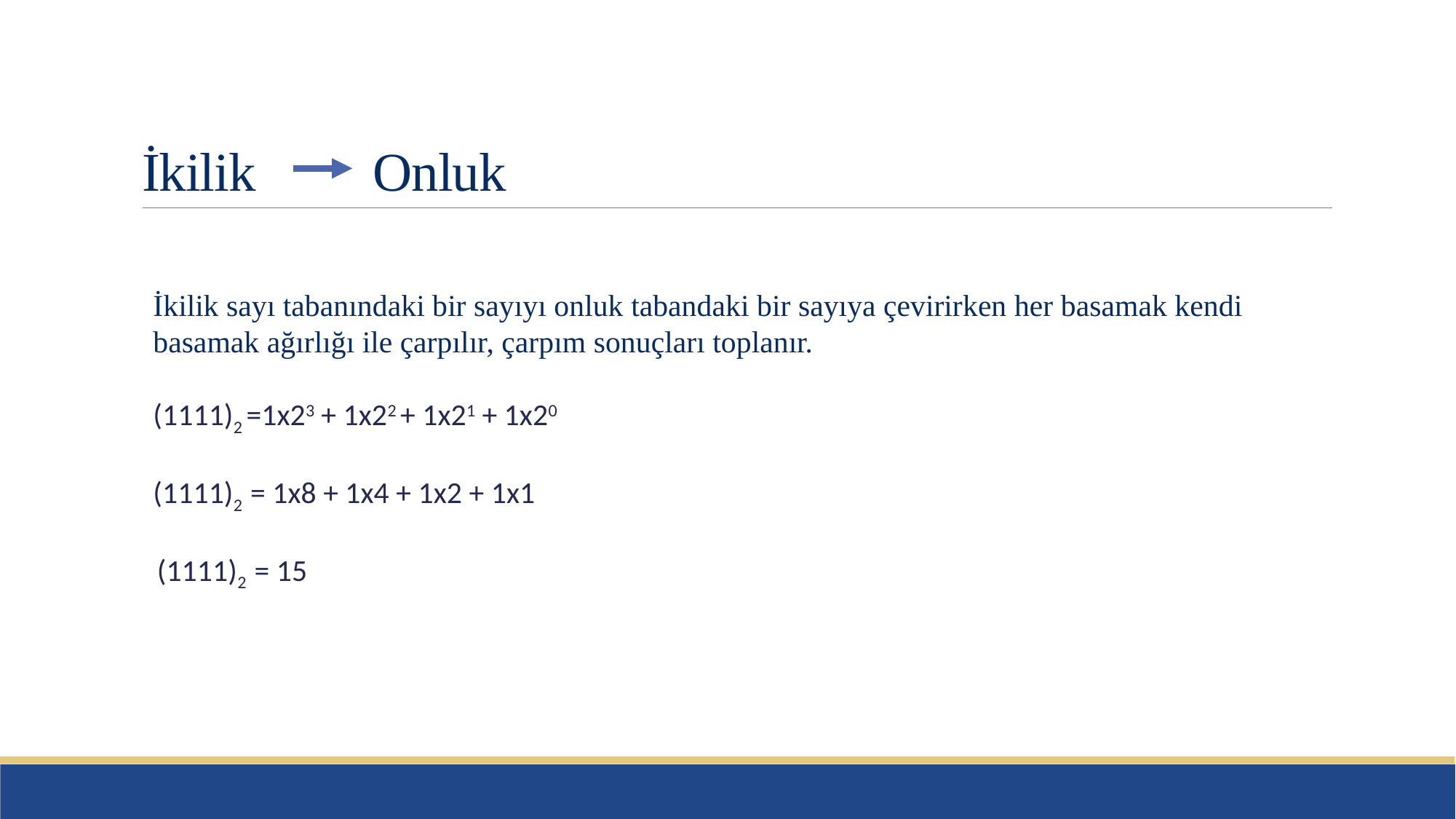

# İkilik	 Onluk
İkilik sayı tabanındaki bir sayıyı onluk tabandaki bir sayıya çevirirken her basamak kendi basamak ağırlığı ile çarpılır, çarpım sonuçları toplanır.

(1111)2 =1x23 + 1x22 + 1x21 + 1x20

(1111)2  = 1x8 + 1x4 + 1x2 + 1x1

 (1111)2  = 15